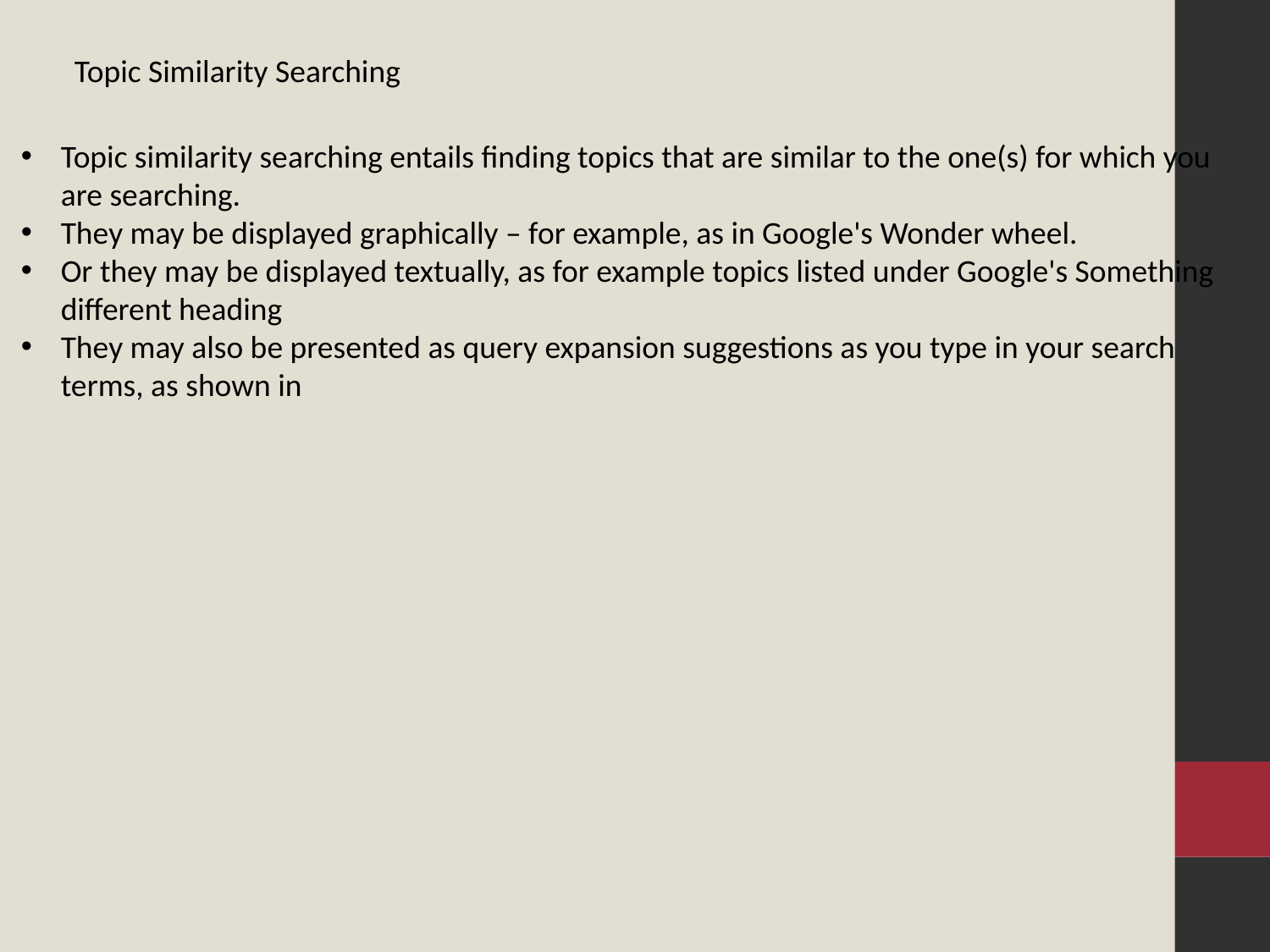

# Topic Similarity Searching
Topic similarity searching entails finding topics that are similar to the one(s) for which you are searching.
They may be displayed graphically – for example, as in Google's Wonder wheel.
Or they may be displayed textually, as for example topics listed under Google's Something different heading
They may also be presented as query expansion suggestions as you type in your search terms, as shown in